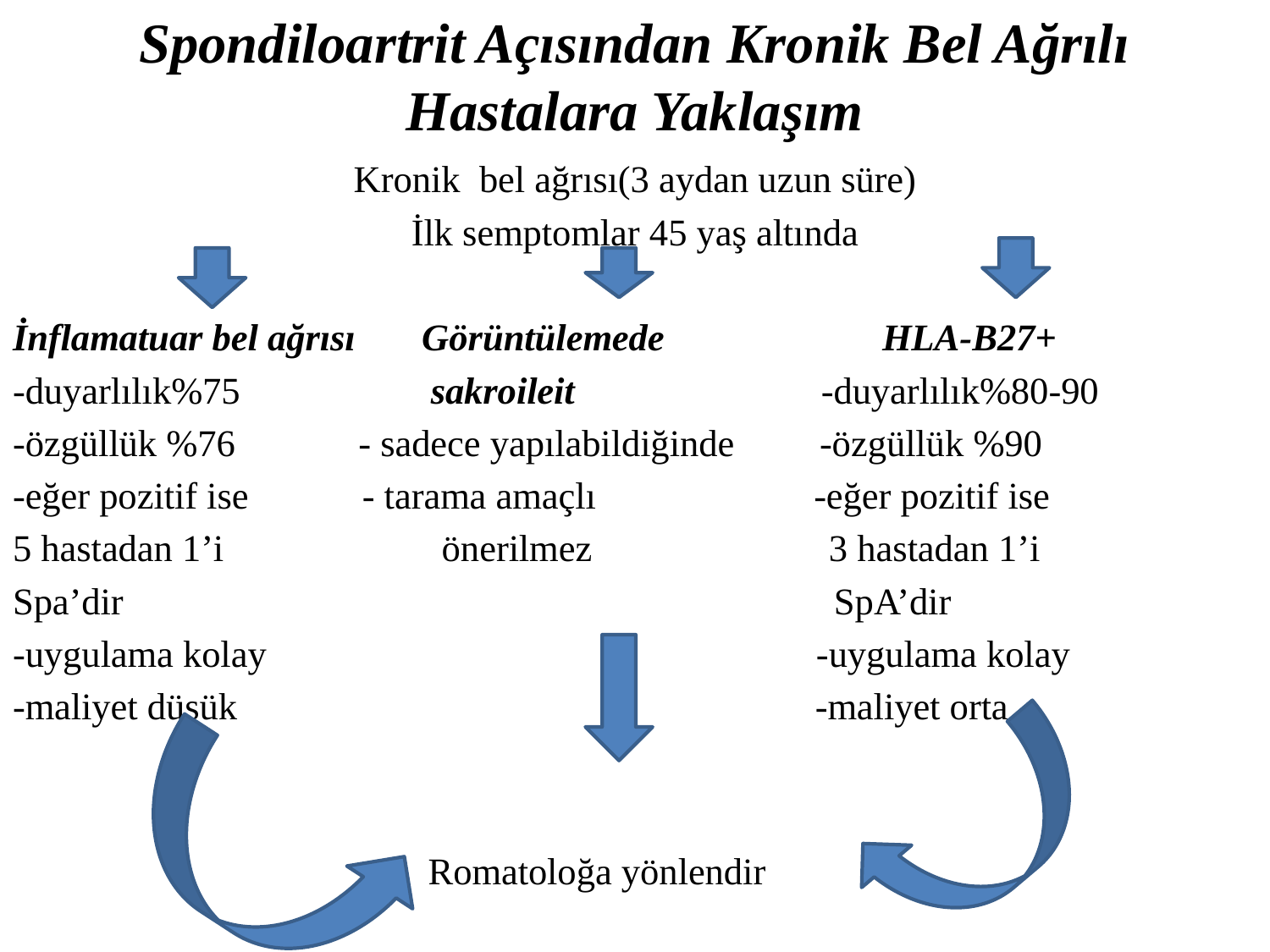

# Spondiloartrit Açısından Kronik Bel Ağrılı Hastalara Yaklaşım
Kronik  bel ağrısı(3 aydan uzun süre)
İlk semptomlar 45 yaş altında

İnflamatuar bel ağrısı       Görüntülemede                       HLA-B27+
-duyarlılık%75                    sakroileit                          -duyarlılık%80-90
-özgüllük %76             - sadece yapılabildiğinde         -özgüllük %90
-eğer pozitif ise            - tarama amaçlı                       -eğer pozitif ise
5 hastadan 1’i                       önerilmez                         3 hastadan 1’i
Spa’dir                                                                           SpA’dir
-uygulama kolay                                                          -uygulama kolay
-maliyet düşük                                                             -maliyet orta

Romatoloğa yönlendir